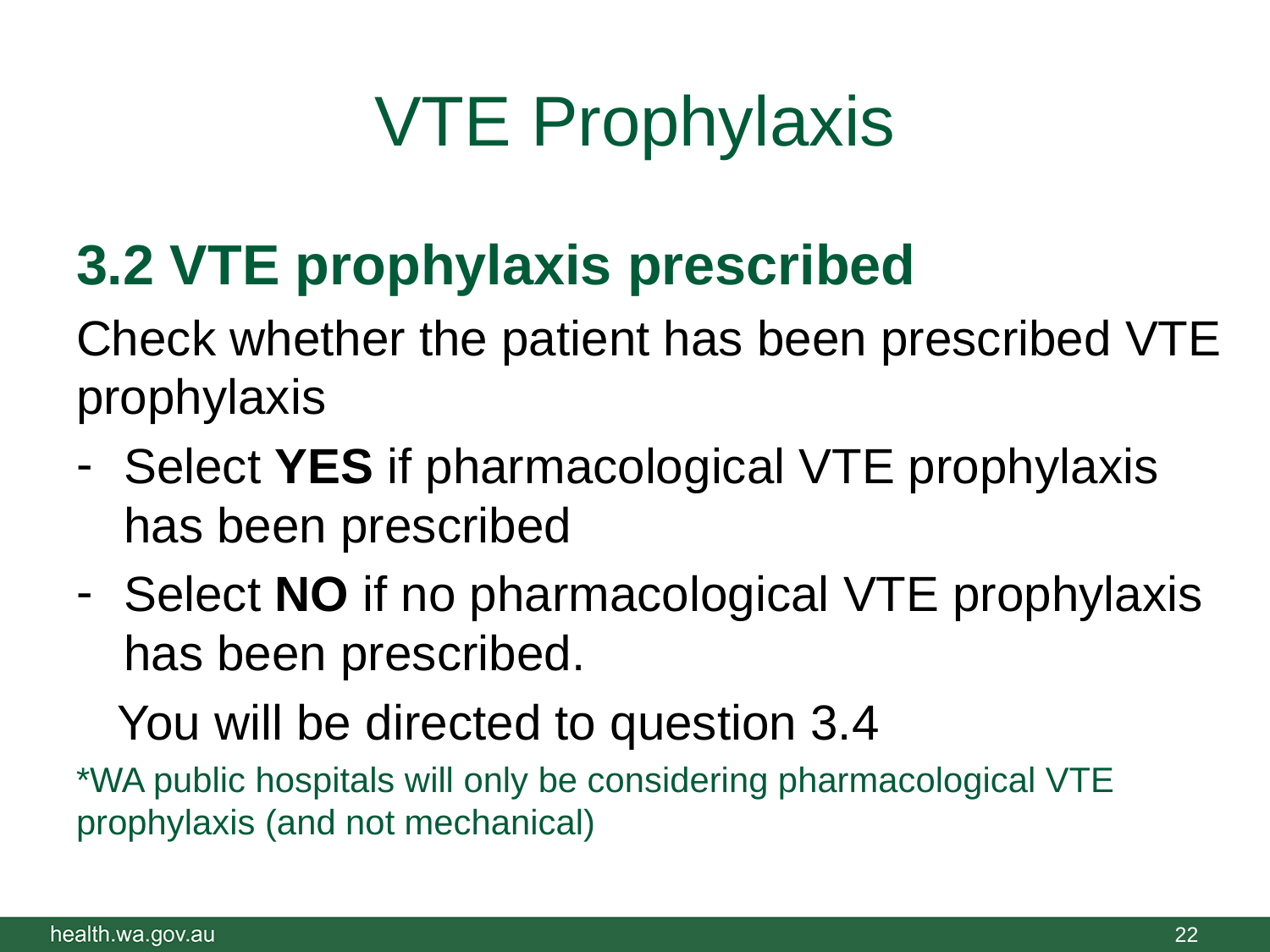

# VTE Prophylaxis
3.2 VTE prophylaxis prescribed
Check whether the patient has been prescribed VTE prophylaxis
Select YES if pharmacological VTE prophylaxis has been prescribed
Select NO if no pharmacological VTE prophylaxis has been prescribed.
   You will be directed to question 3.4
*WA public hospitals will only be considering pharmacological VTE prophylaxis (and not mechanical)

22